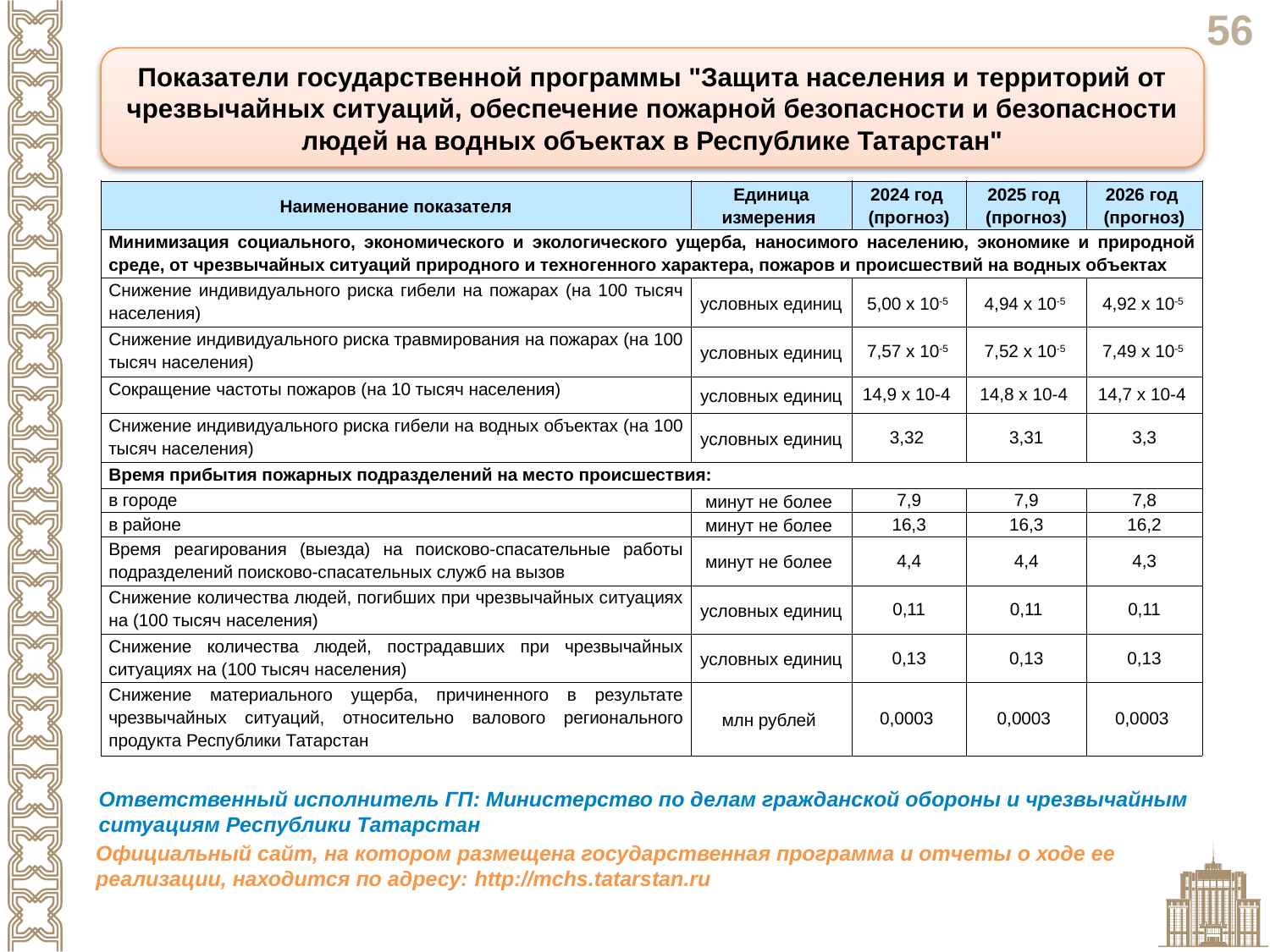

Показатели государственной программы "Защита населения и территорий от чрезвычайных ситуаций, обеспечение пожарной безопасности и безопасности людей на водных объектах в Республике Татарстан"
| Наименование показателя | Единица измерения | 2024 год (прогноз) | 2025 год (прогноз) | 2026 год (прогноз) |
| --- | --- | --- | --- | --- |
| Минимизация социального, экономического и экологического ущерба, наносимого населению, экономике и природной среде, от чрезвычайных ситуаций природного и техногенного характера, пожаров и происшествий на водных объектах |  |  |  |  |
| Снижение индивидуального риска гибели на пожарах (на 100 тысяч населения) | условных единиц | 5,00 x 10-5 | 4,94 x 10-5 | 4,92 x 10-5 |
| Снижение индивидуального риска травмирования на пожарах (на 100 тысяч населения) | условных единиц | 7,57 x 10-5 | 7,52 x 10-5 | 7,49 x 10-5 |
| Сокращение частоты пожаров (на 10 тысяч населения) | условных единиц | 14,9 x 10-4 | 14,8 x 10-4 | 14,7 x 10-4 |
| Снижение индивидуального риска гибели на водных объектах (на 100 тысяч населения) | условных единиц | 3,32 | 3,31 | 3,3 |
| Время прибытия пожарных подразделений на место происшествия: |  |  |  |  |
| в городе | минут не более | 7,9 | 7,9 | 7,8 |
| в районе | минут не более | 16,3 | 16,3 | 16,2 |
| Время реагирования (выезда) на поисково-спасательные работы подразделений поисково-спасательных служб на вызов | минут не более | 4,4 | 4,4 | 4,3 |
| Снижение количества людей, погибших при чрезвычайных ситуациях на (100 тысяч населения) | условных единиц | 0,11 | 0,11 | 0,11 |
| Снижение количества людей, пострадавших при чрезвычайных ситуациях на (100 тысяч населения) | условных единиц | 0,13 | 0,13 | 0,13 |
| Снижение материального ущерба, причиненного в результате чрезвычайных ситуаций, относительно валового регионального продукта Республики Татарстан | млн рублей | 0,0003 | 0,0003 | 0,0003 |
Ответственный исполнитель ГП: Министерство по делам гражданской обороны и чрезвычайным ситуациям Республики Татарстан
Официальный сайт, на котором размещена государственная программа и отчеты о ходе ее реализации, находится по адресу: http://mchs.tatarstan.ru